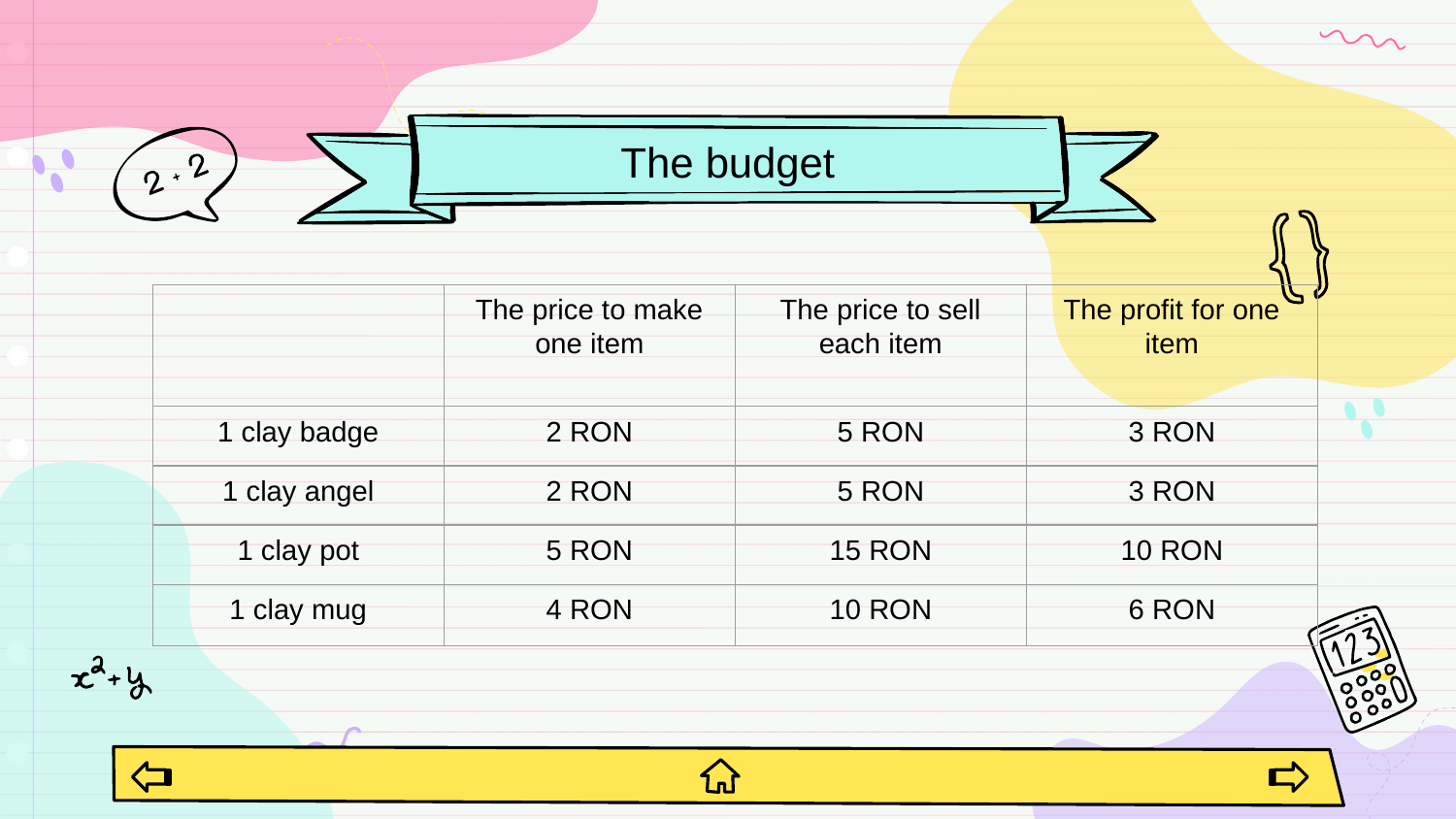

The budget

|  | The price to make one item | The price to sell each item | The profit for one item |
| --- | --- | --- | --- |
| 1 clay badge | 2 RON | 5 RON | 3 RON |
| 1 clay angel | 2 RON | 5 RON | 3 RON |
| 1 clay pot | 5 RON | 15 RON | 10 RON |
| 1 clay mug | 4 RON | 10 RON | 6 RON |